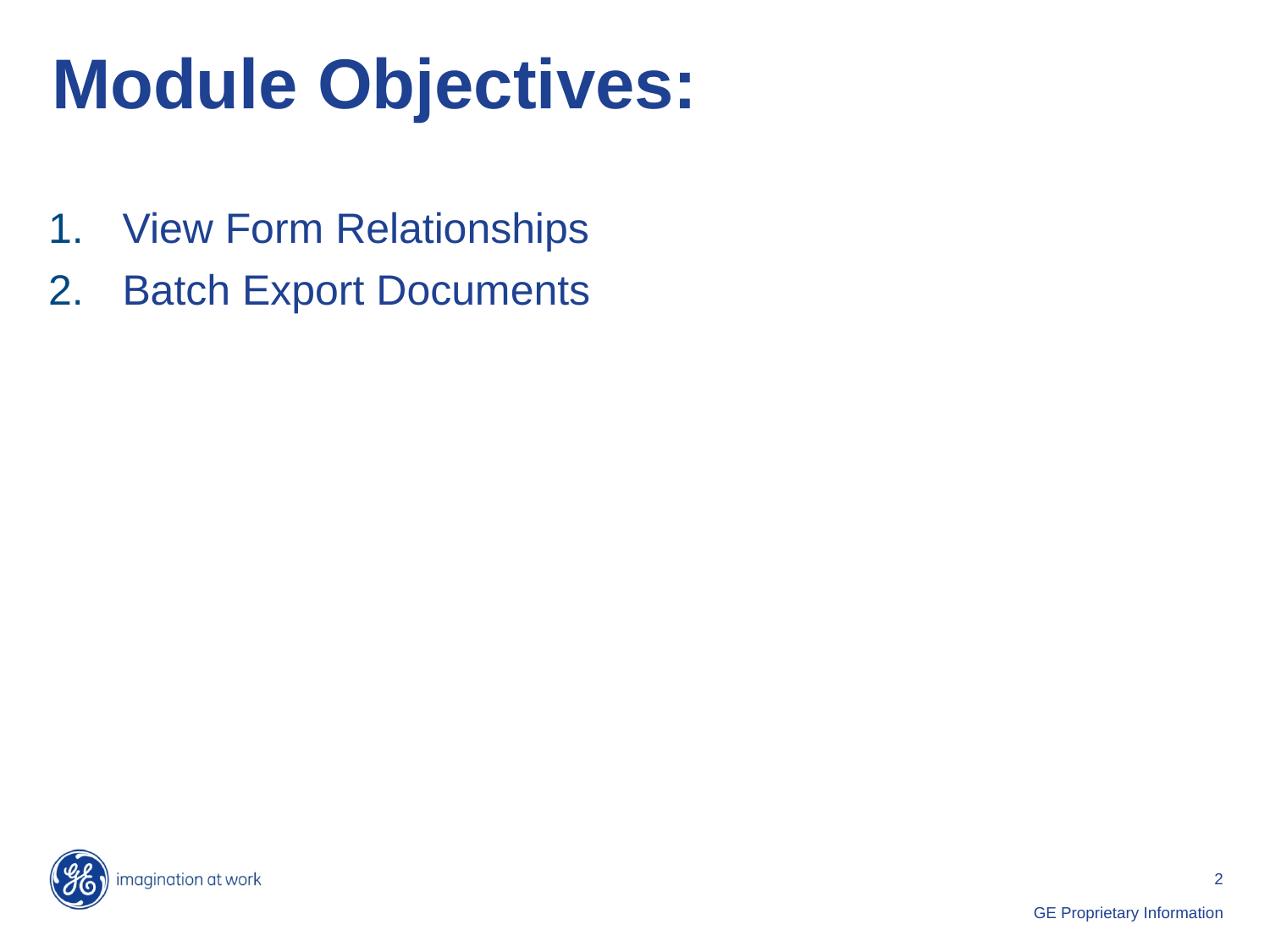

# Module Objectives:
View Form Relationships
Batch Export Documents